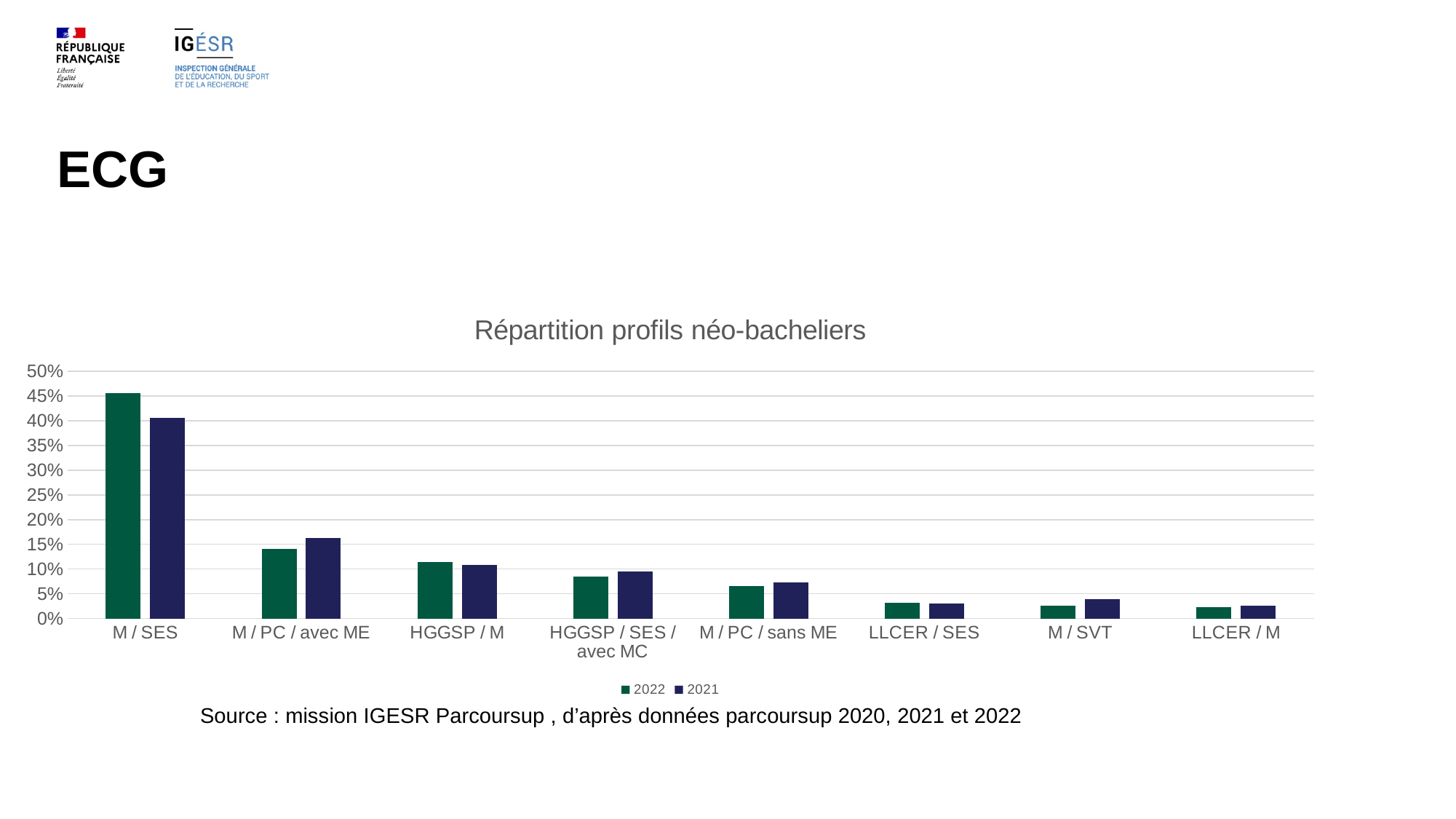

# ECG

### Chart: Répartition profils néo-bacheliers

| Category | 2022 | 2021 |
|---|---|---|
| M / SES | 0.456343549536707 | 0.40612352630652826 |
| M / PC / avec ME | 0.14094796863863154 | 0.16276614464191452 |
| HGGSP / M | 0.11404133998574484 | 0.10856941756114728 |
| HGGSP / SES / avec MC | 0.08446186742694228 | 0.09519619919056838 |
| M / PC / sans ME | 0.06503920171062011 | 0.0733767376385712 |
| LLCER / SES | 0.031183178902352105 | 0.029561851134963932 |
| M / SVT | 0.026015680684248043 | 0.03836002111560795 |
| LLCER / M | 0.022808267997148975 | 0.026042583142706317 |
Source : mission IGESR Parcoursup , d’après données parcoursup 2020, 2021 et 2022